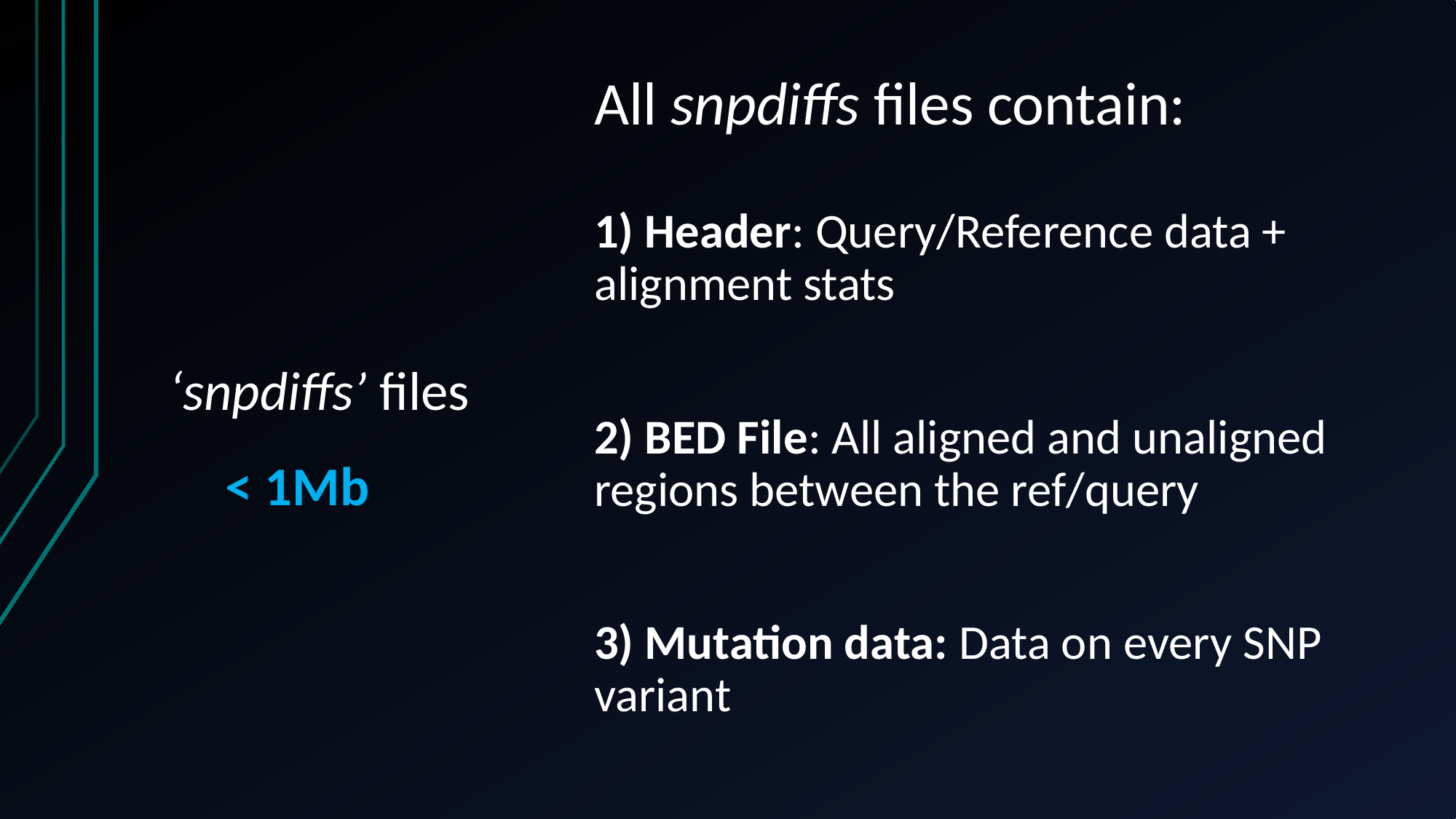

All snpdiffs files contain:

1) Header: Query/Reference data + alignment stats

2) BED File: All aligned and unaligned regions between the ref/query

3) Mutation data: Data on every SNP variant
# ‘snpdiffs’ files
< 1Mb